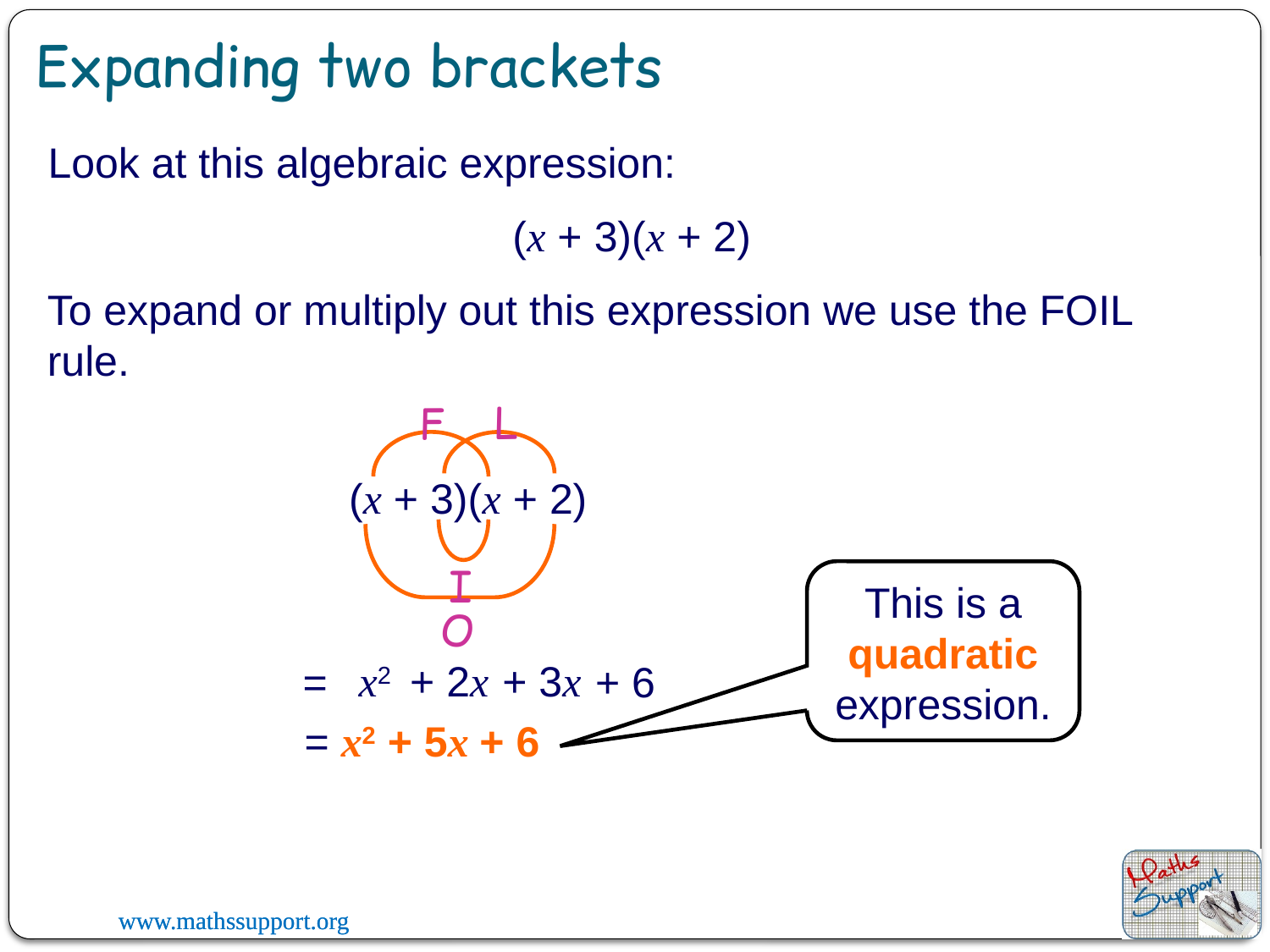

Expanding two brackets
Look at this algebraic expression:
(x + 3)(x + 2)
To expand or multiply out this expression we use the FOIL rule.
L
F

(x + 3)(x + 2)

I
This is a quadratic expression.
O
x2
+ 3x
+ 2x
=
+ 6
= x2 + 5x + 6